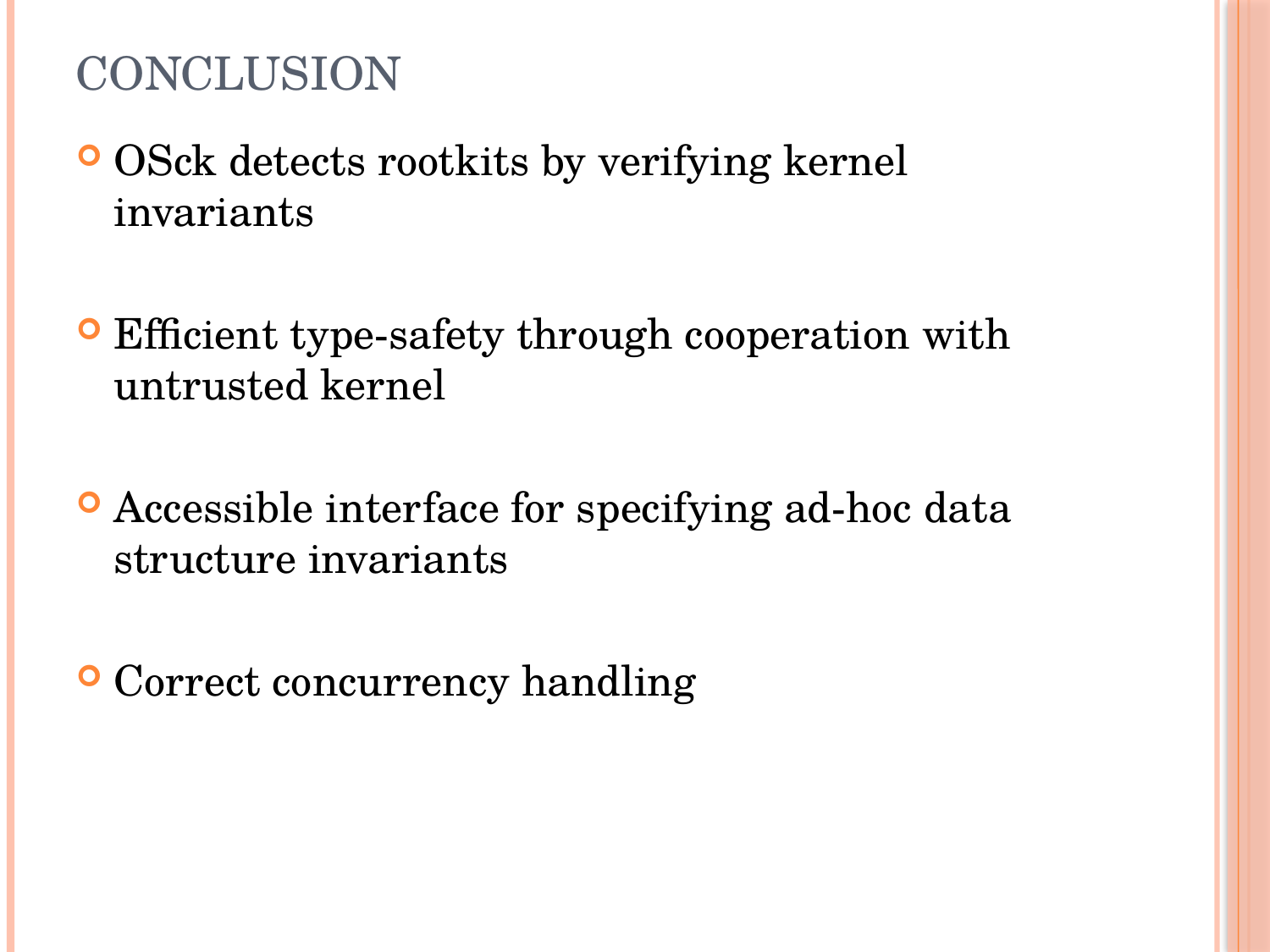

# Conclusion
OSck detects rootkits by verifying kernel invariants

Efficient type-safety through cooperation with untrusted kernel

Accessible interface for specifying ad-hoc data structure invariants

Correct concurrency handling